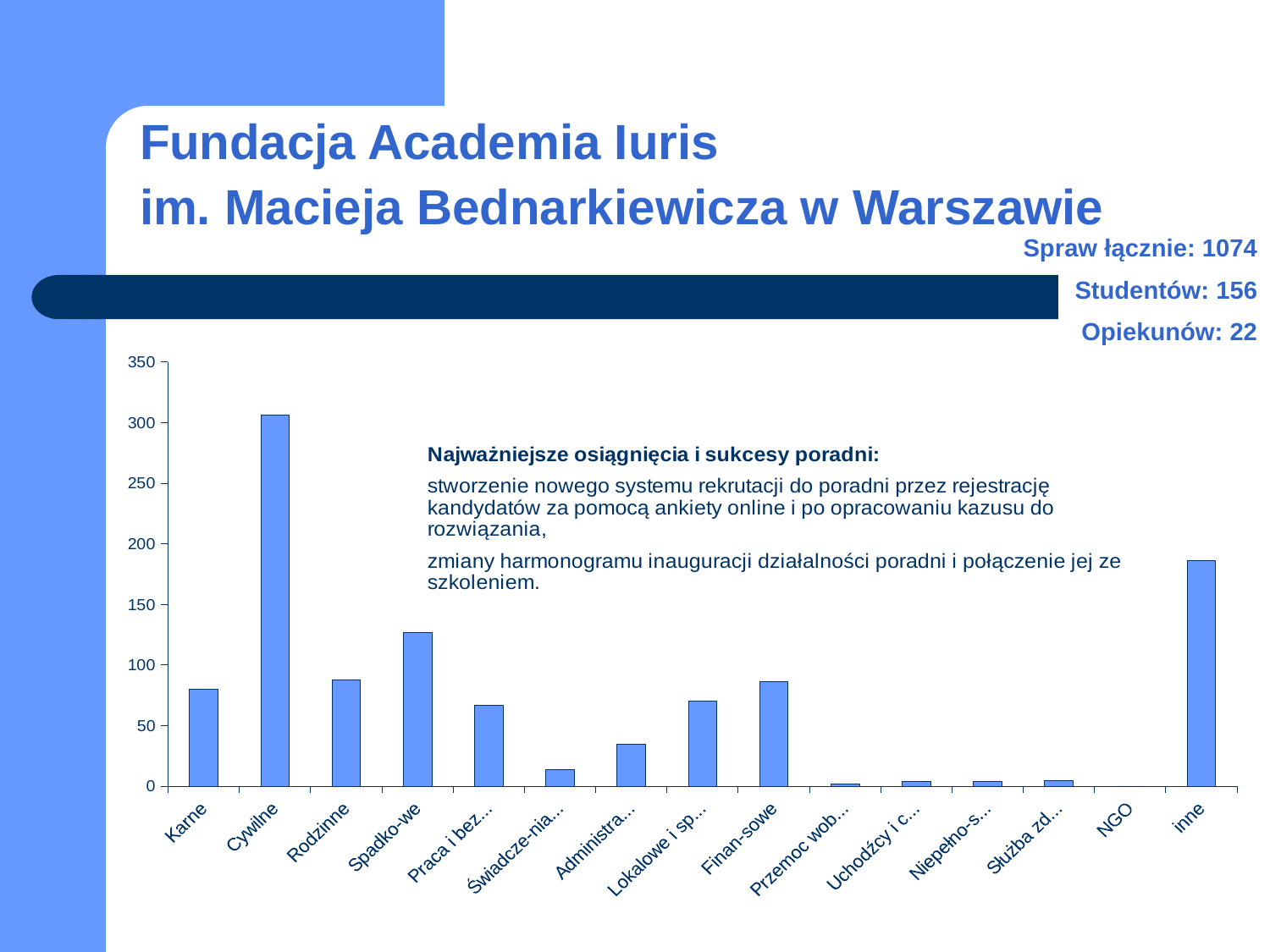

# Fundacja Academia Iuris im. Macieja Bednarkiewicza w Warszawie
Spraw łącznie: 1074
Studentów: 156
Opiekunów: 22

### Chart

| Category |  |
|---|---|
| Karne | 80.0 |
| Cywilne | 306.0 |
| Rodzinne | 88.0 |
| Spadko-we | 127.0 |
| Praca i bezro-bocie | 67.0 |
| Świadcze-nia społeczne | 14.0 |
| Administra-cyjne | 35.0 |
| Lokalowe i spół-dzielcze | 70.0 |
| Finan-sowe | 86.0 |
| Przemoc wobec kobiet | 2.0 |
| Uchodźcy i cudzo-ziemcy | 4.0 |
| Niepełno-sprawni | 4.0 |
| Służba zdrowia | 5.0 |
| NGO | 0.0 |
| inne | 186.0 |